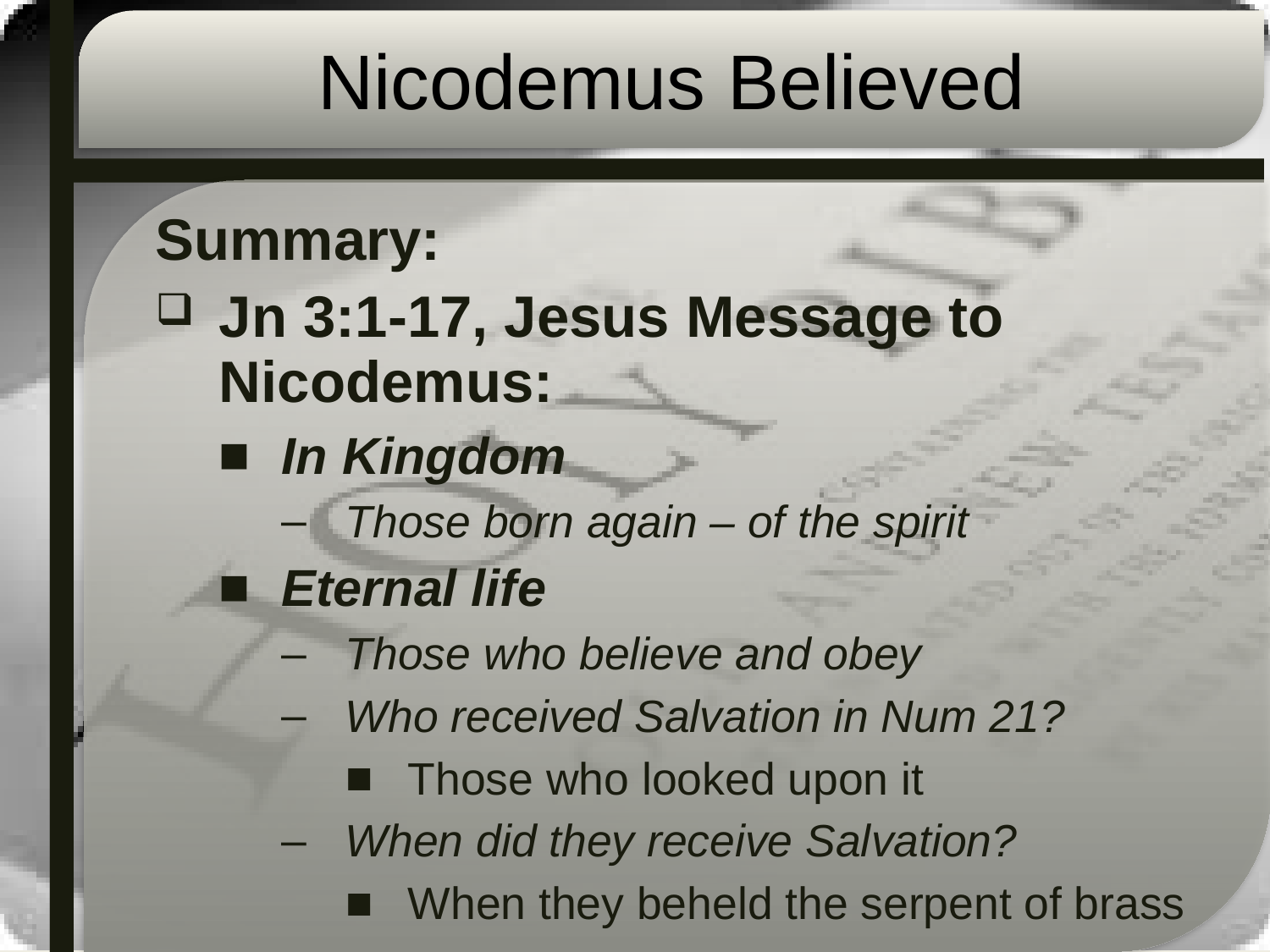

# Nicodemus Believed
Summary:
Jn 3:1-17, Jesus Message to Nicodemus:
In Kingdom
Those born again – of the spirit
Eternal life
Those who believe and obey
Who received Salvation in Num 21?
Those who looked upon it
When did they receive Salvation?
When they beheld the serpent of brass